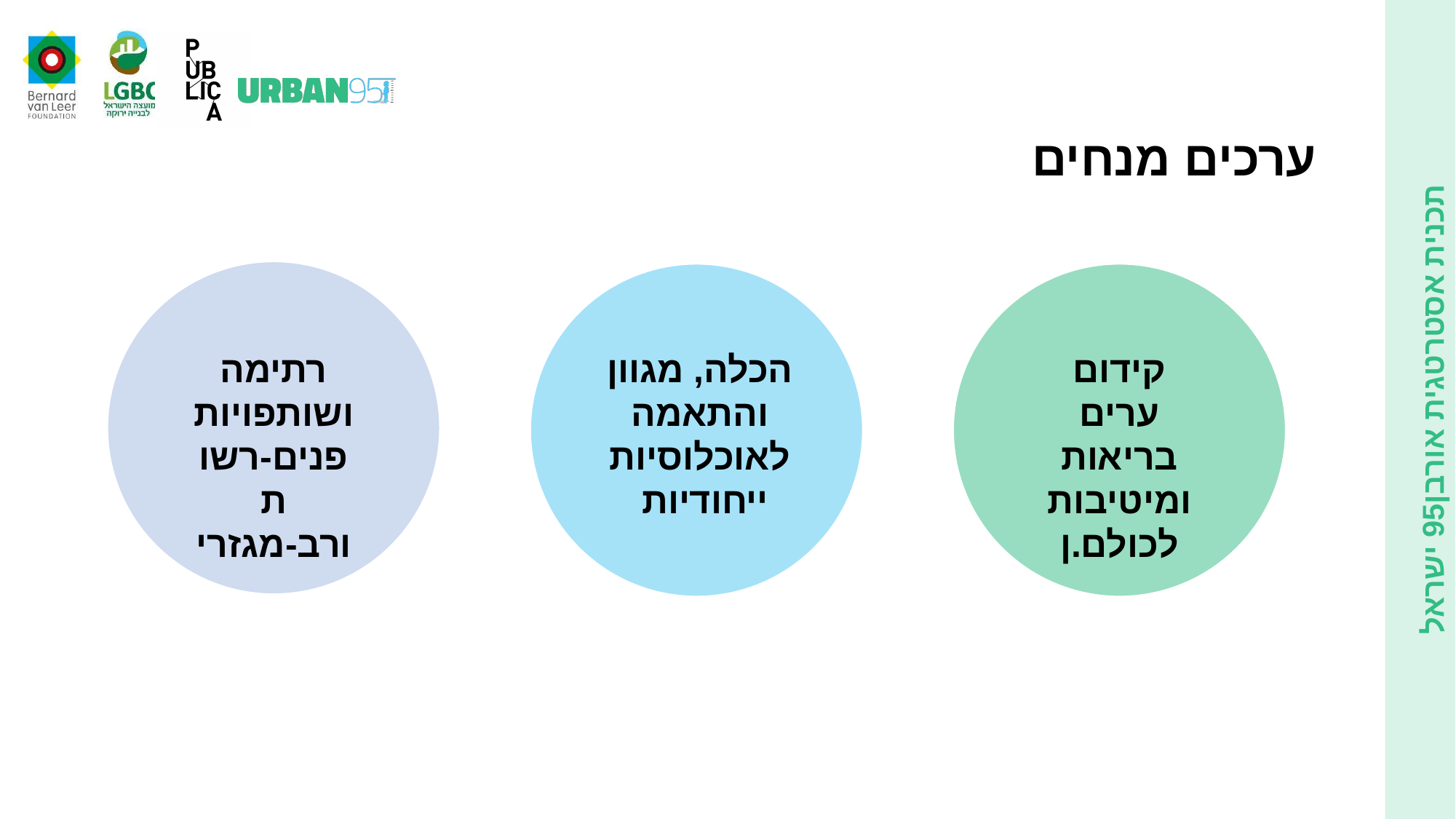

ערכים מנחים

רתימה ושותפויות פנים-רשות ורב-מגזרי
הכלה, מגוון והתאמה לאוכלוסיות ייחודיות
קידום ערים בריאות ומיטיבות
לכולם.ן